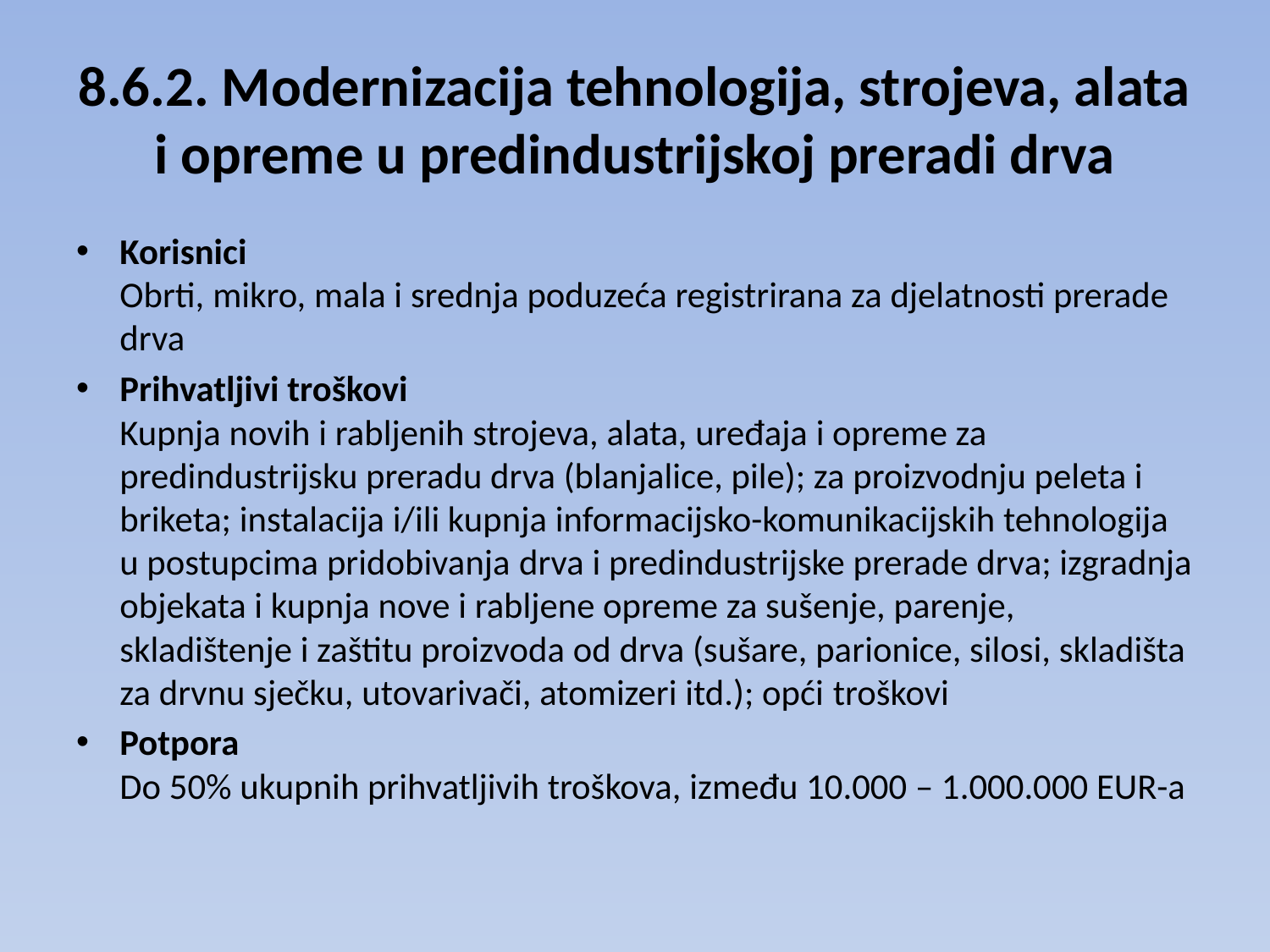

# 8.6.2. Modernizacija tehnologija, strojeva, alata i opreme u predindustrijskoj preradi drva
Korisnici
Obrti, mikro, mala i srednja poduzeća registrirana za djelatnosti prerade drva
Prihvatljivi troškovi
Kupnja novih i rabljenih strojeva, alata, uređaja i opreme za predindustrijsku preradu drva (blanjalice, pile); za proizvodnju peleta i briketa; instalacija i/ili kupnja informacijsko-komunikacijskih tehnologija u postupcima pridobivanja drva i predindustrijske prerade drva; izgradnja objekata i kupnja nove i rabljene opreme za sušenje, parenje, skladištenje i zaštitu proizvoda od drva (sušare, parionice, silosi, skladišta za drvnu sječku, utovarivači, atomizeri itd.); opći troškovi
Potpora
Do 50% ukupnih prihvatljivih troškova, između 10.000 – 1.000.000 EUR-a